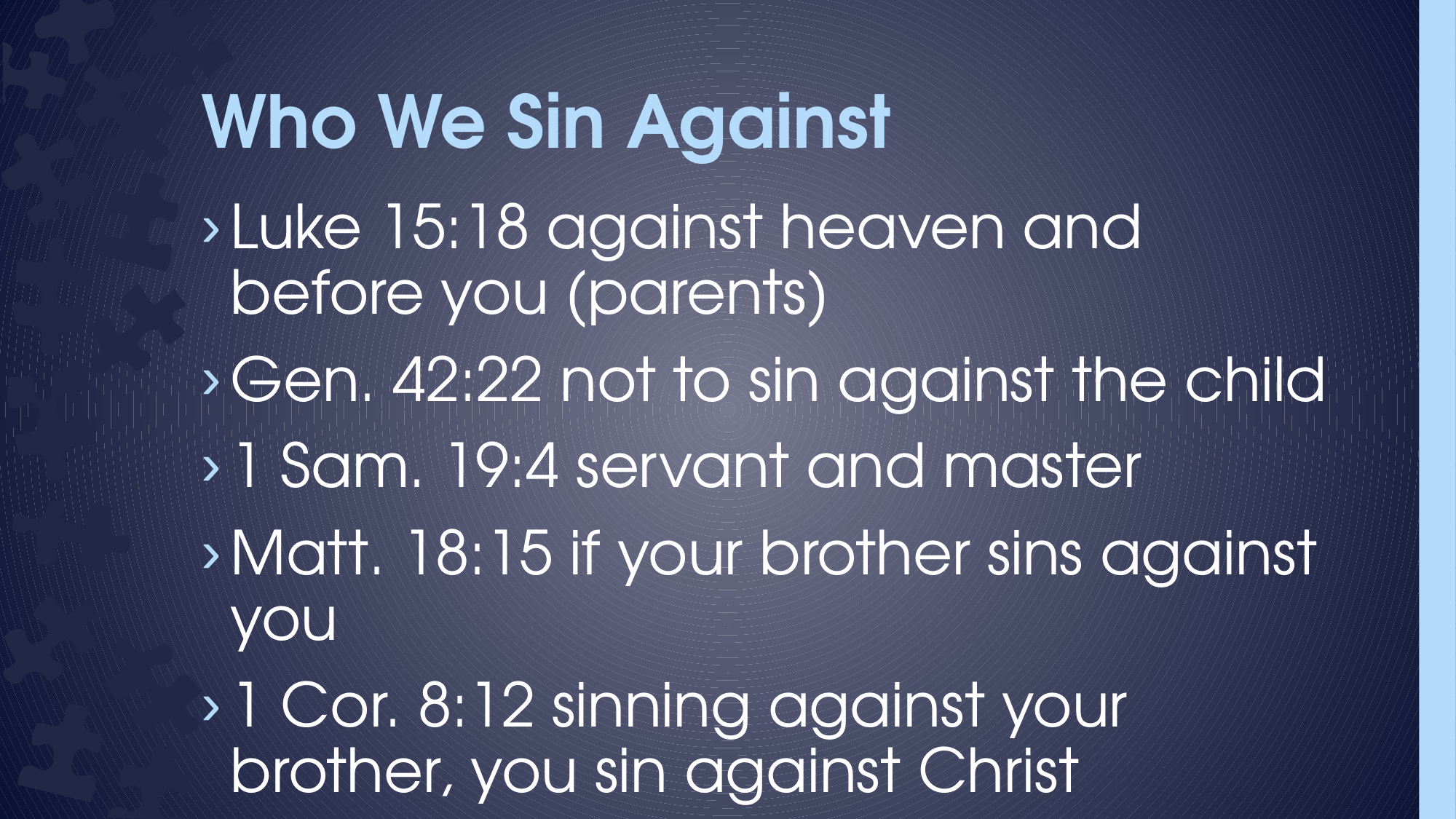

# Who We Sin Against
Luke 15:18 against heaven and before you (parents)
Gen. 42:22 not to sin against the child
1 Sam. 19:4 servant and master
Matt. 18:15 if your brother sins against you
1 Cor. 8:12 sinning against your brother, you sin against Christ